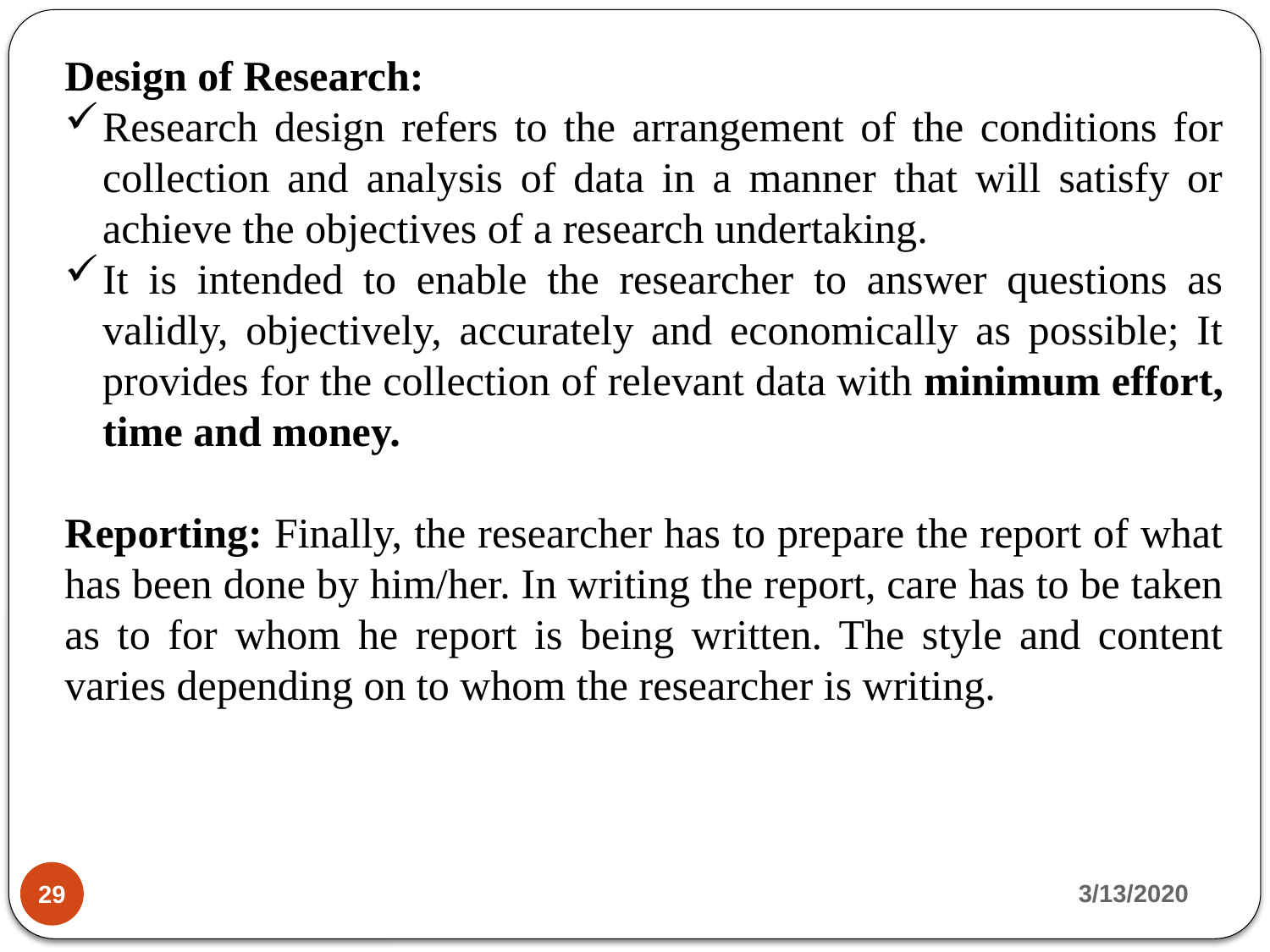

Design of Research:
Research design refers to the arrangement of the conditions for collection and analysis of data in a manner that will satisfy or achieve the objectives of a research undertaking.
It is intended to enable the researcher to answer questions as validly, objectively, accurately and economically as possible; It provides for the collection of relevant data with minimum effort, time and money.

Reporting: Finally, the researcher has to prepare the report of what has been done by him/her. In writing the report, care has to be taken as to for whom he report is being written. The style and content varies depending on to whom the researcher is writing.

3/13/2020
29